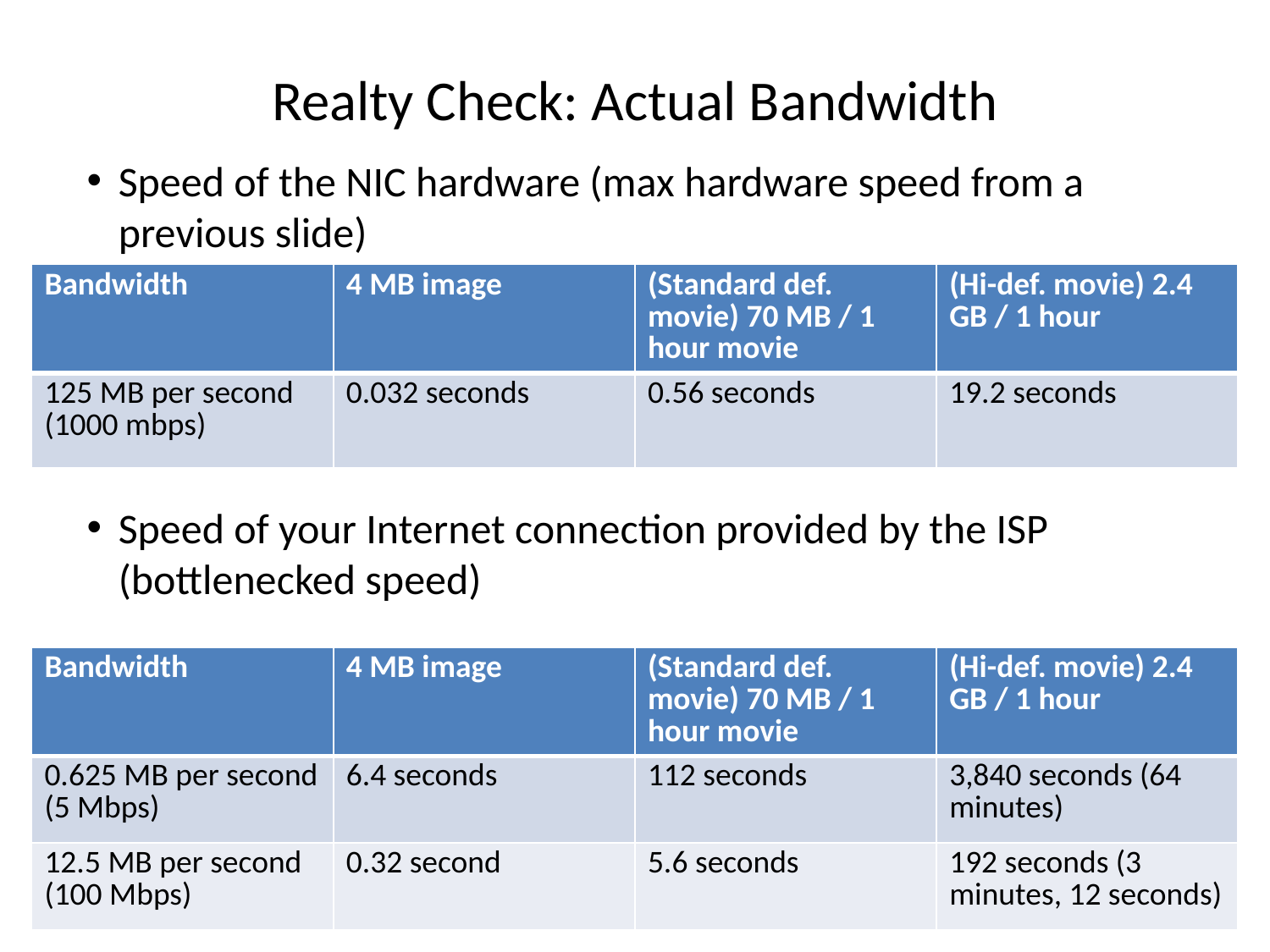

# Realty Check: Actual Bandwidth
Speed of the NIC hardware (max hardware speed from a previous slide)

Speed of your Internet connection provided by the ISP (bottlenecked speed)
| Bandwidth | 4 MB image | (Standard def. movie) 70 MB / 1 hour movie | (Hi-def. movie) 2.4 GB / 1 hour |
| --- | --- | --- | --- |
| 125 MB per second (1000 mbps) | 0.032 seconds | 0.56 seconds | 19.2 seconds |
| Bandwidth | 4 MB image | (Standard def. movie) 70 MB / 1 hour movie | (Hi-def. movie) 2.4 GB / 1 hour |
| --- | --- | --- | --- |
| 0.625 MB per second (5 Mbps) | 6.4 seconds | 112 seconds | 3,840 seconds (64 minutes) |
| 12.5 MB per second (100 Mbps) | 0.32 second | 5.6 seconds | 192 seconds (3 minutes, 12 seconds) |